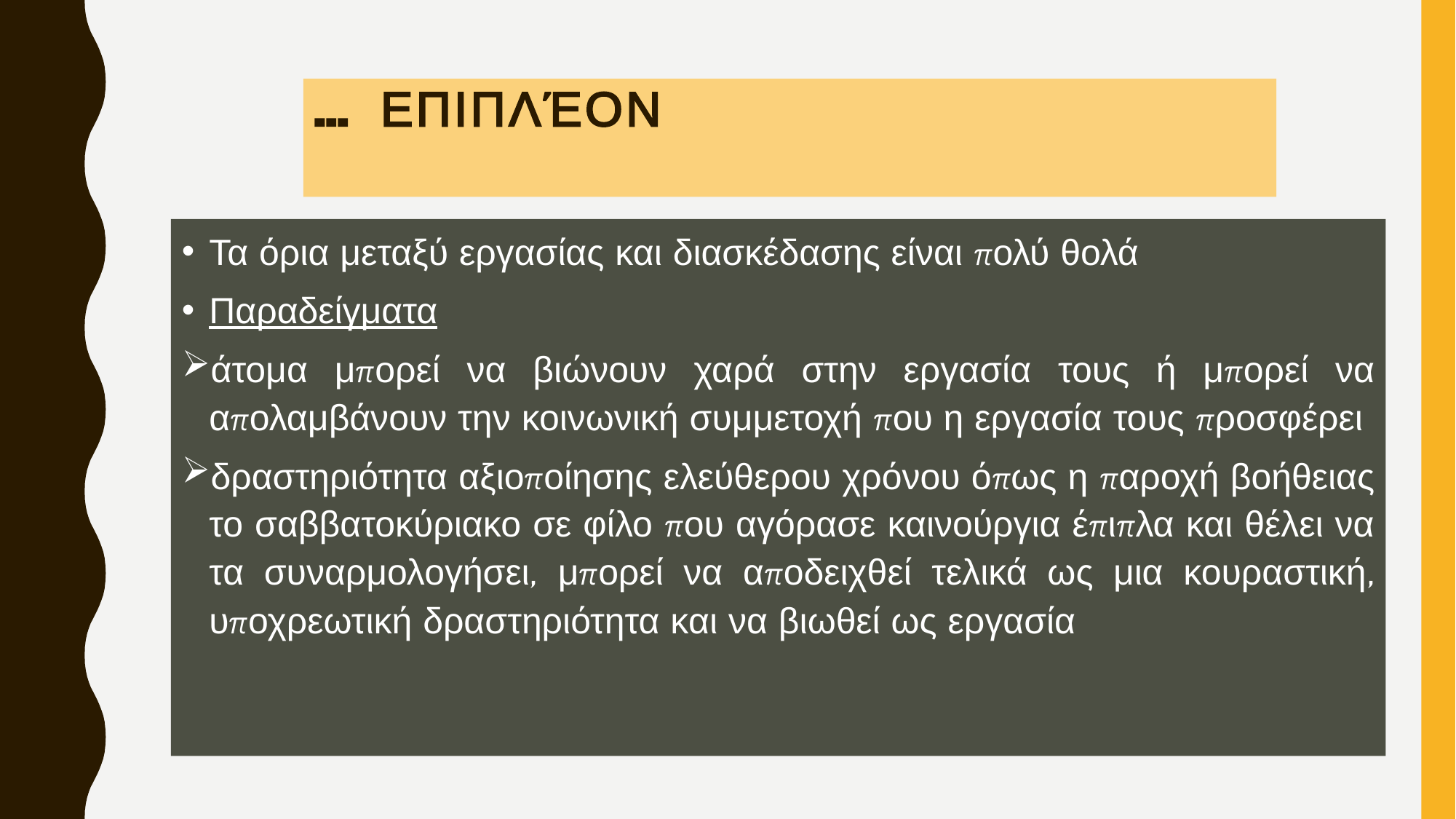

…  επιπλέον
Τα όρια μεταξύ εργασίας και διασκέδασης είναι πολύ θολά
Παραδείγματα
άτομα μπορεί να βιώνουν χαρά στην εργασία τους ή μπορεί να απολαμβάνουν την κοινωνική συμμετοχή που η εργασία τους προσφέρει
δραστηριότητα αξιοποίησης ελεύθερου χρόνου όπως η παροχή βοήθειας το σαββατοκύριακο σε φίλο που αγόρασε καινούργια έπιπλα και θέλει να τα συναρμολογήσει, μπορεί να αποδειχθεί τελικά ως μια κουραστική, υποχρεωτική δραστηριότητα και να βιωθεί ως εργασία